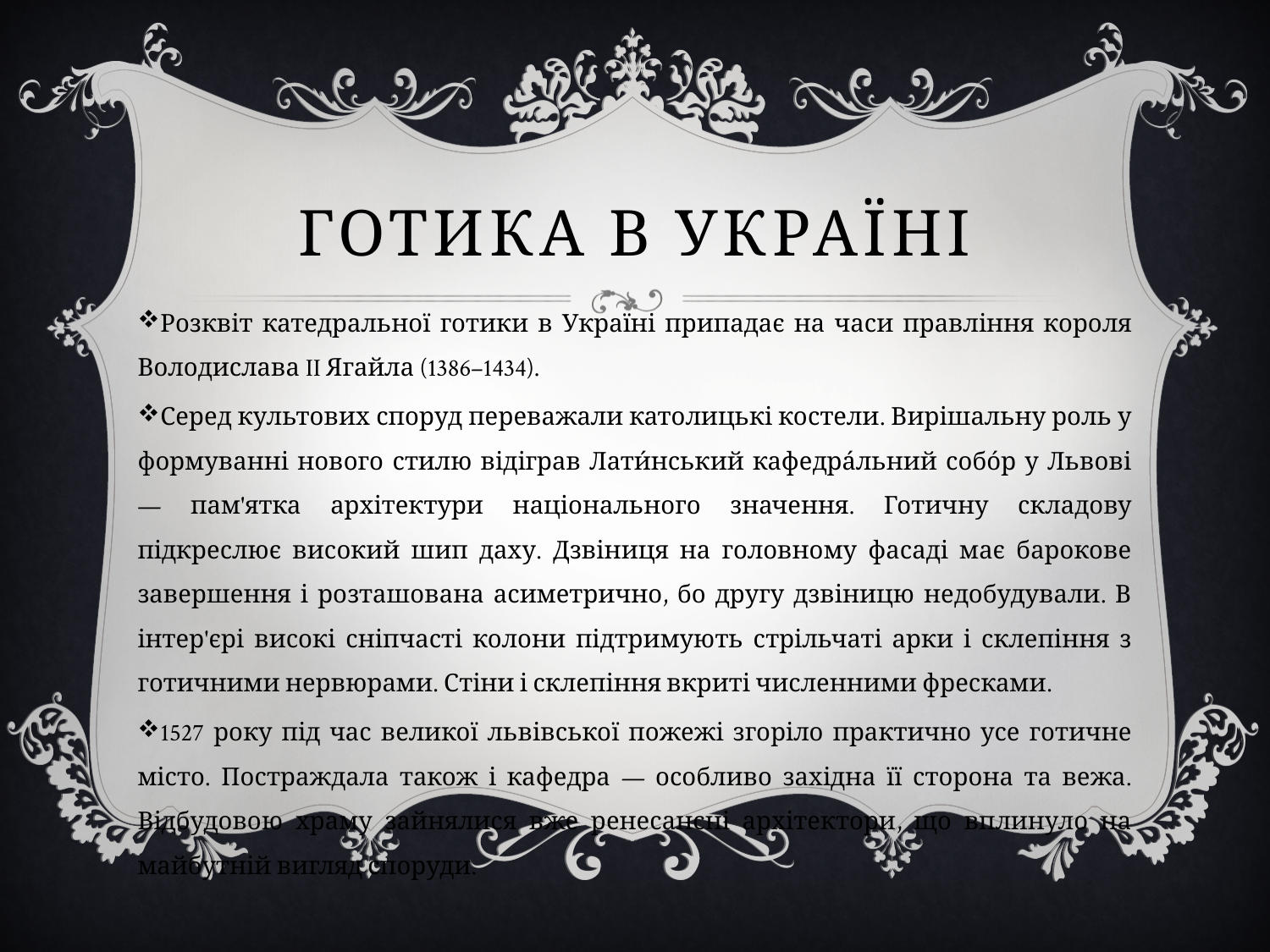

# Готика в україні
Розквіт катедральної готики в Україні припадає на часи правління короля Володислава II Ягайла (1386–1434).
Серед культових споруд переважали католицькі костели. Вирішальну роль у формуванні нового стилю відіграв Лати́нський кафедра́льний собо́р у Львові — пам'ятка архітектури національного значення. Готичну складову підкреслює високий шип даху. Дзвіниця на головному фасаді має барокове завершення і розташована асиметрично, бо другу дзвіницю недобудували. В інтер'єрі високі сніпчасті колони підтримують стрільчаті арки і склепіння з готичними нервюрами. Стіни і склепіння вкриті численними фресками.
1527 року під час великої львівської пожежі згоріло практично усе готичне місто. Постраждала також і кафедра — особливо західна її сторона та вежа. Відбудовою храму зайнялися вже ренесансні архітектори, що вплинуло на майбутній вигляд споруди.